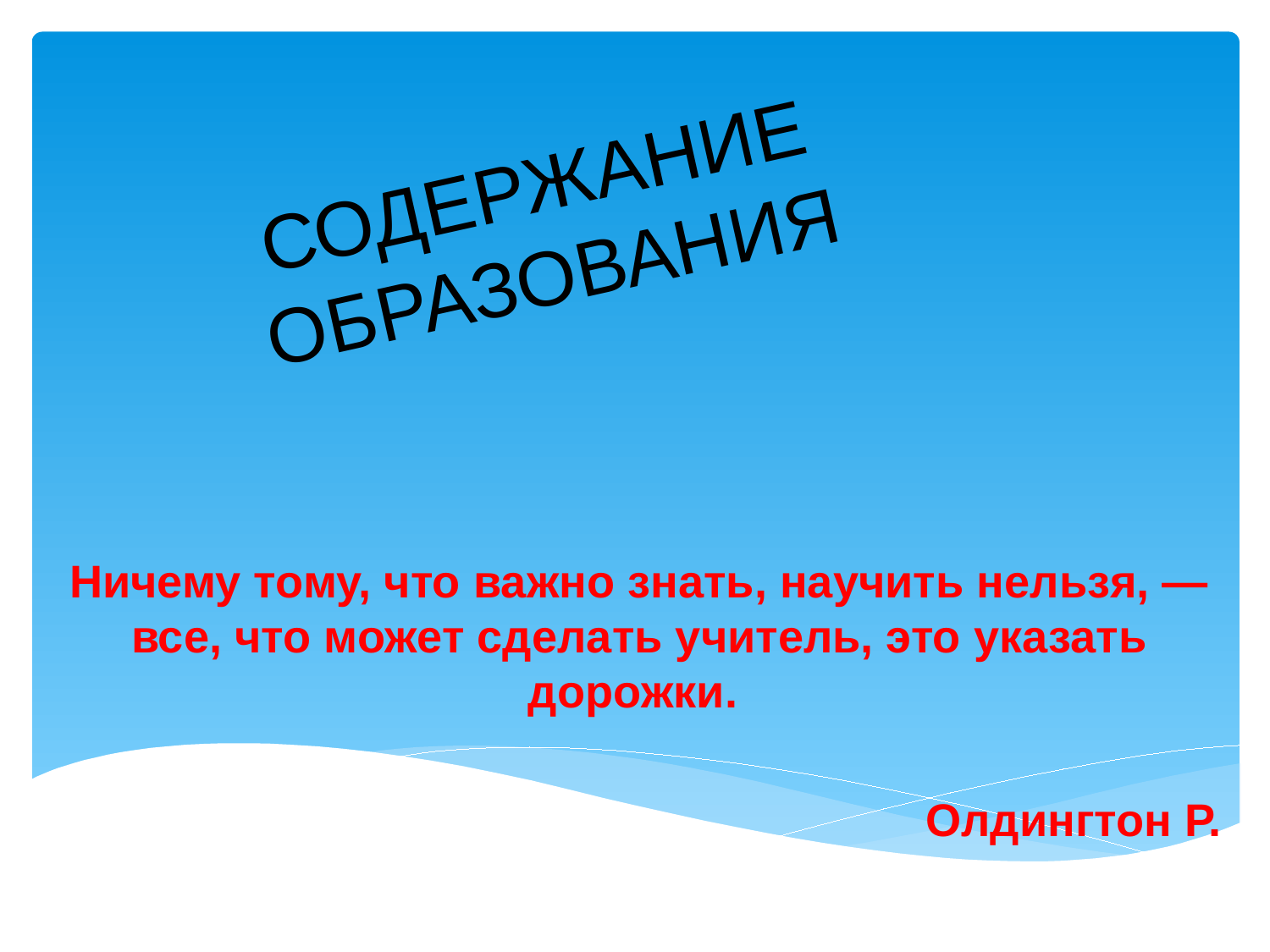

# СОДЕРЖАНИЕ ОБРАЗОВАНИЯ
Ничему тому, что важно знать, научить нельзя, — все, что может сделать учитель, это указать дорожки.

Олдингтон Р.